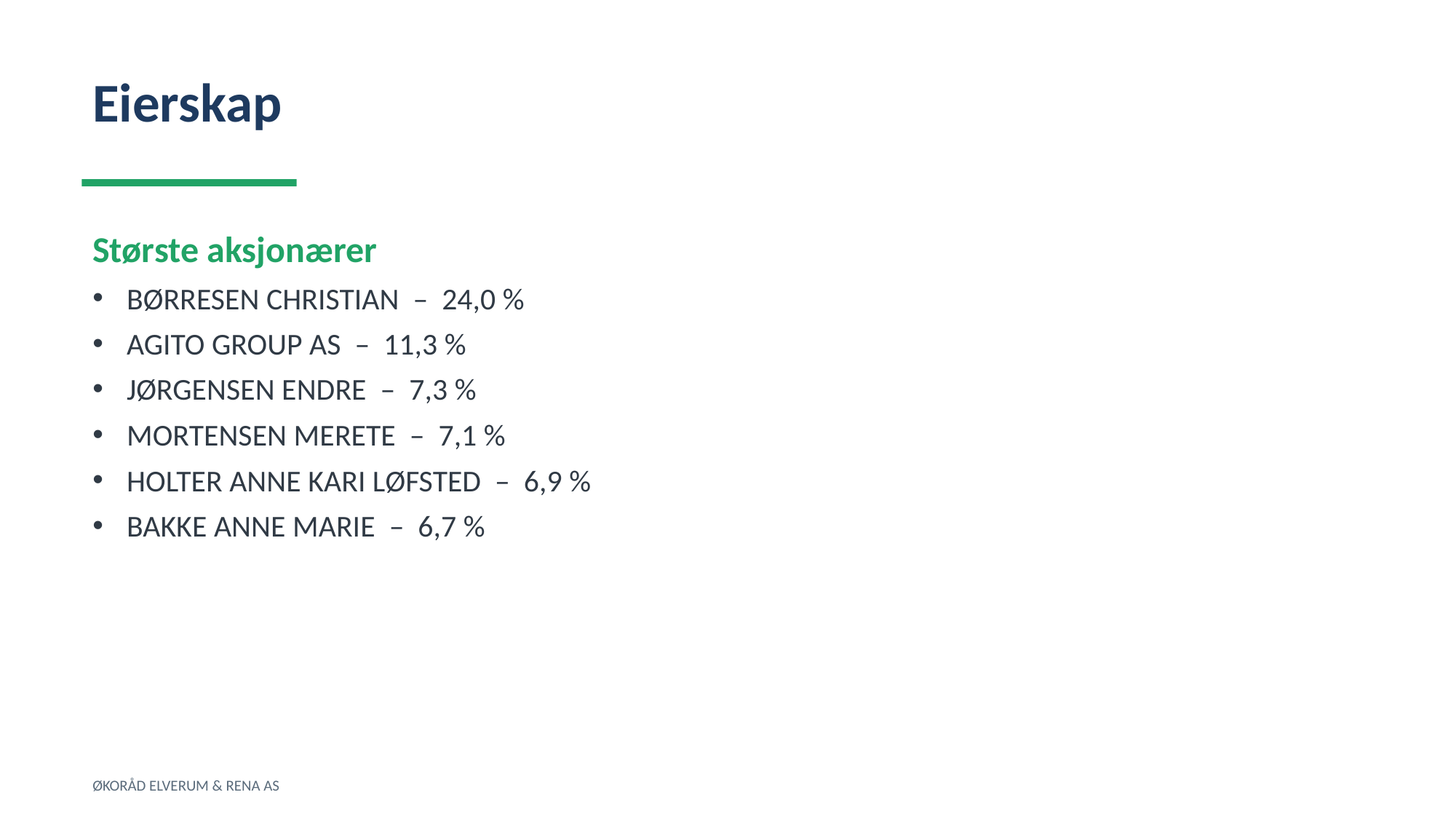

Eierskap

Største aksjonærer
BØRRESEN CHRISTIAN  –  24,0 %
AGITO GROUP AS  –  11,3 %
JØRGENSEN ENDRE  –  7,3 %
MORTENSEN MERETE  –  7,1 %
HOLTER ANNE KARI LØFSTED  –  6,9 %
BAKKE ANNE MARIE  –  6,7 %
ØKORÅD ELVERUM & RENA AS